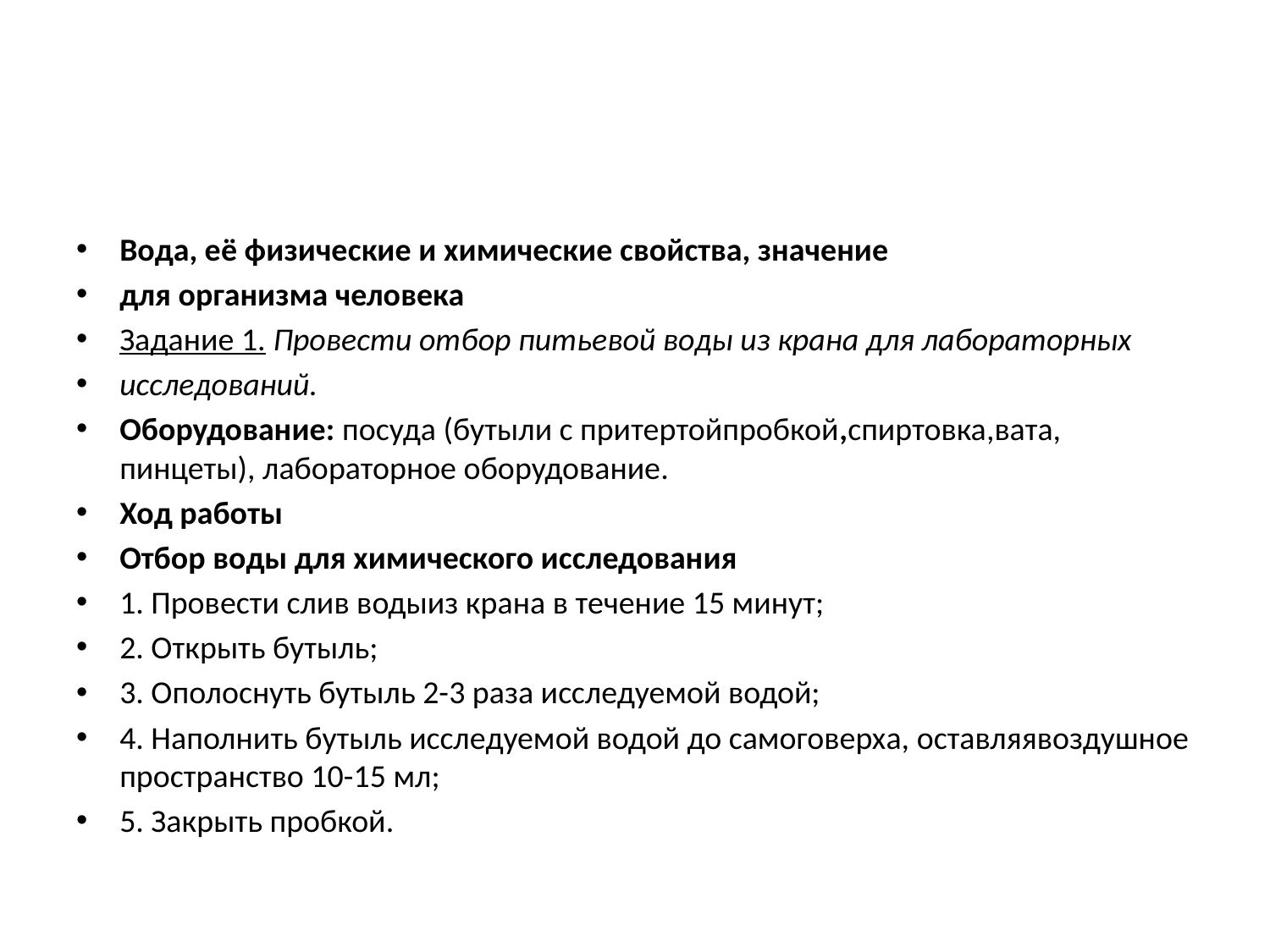

#
Вода, её физические и химические свойства, значение
для организма человека
Задание 1. Провести отбор питьевой воды из крана для лабораторных
исследований.
Оборудование: посуда (бутыли с притертойпробкой,спиртовка,вата, пинцеты), лабораторное оборудование.
Ход работы
Отбор воды для химического исследования
1. Провести слив водыиз крана в течение 15 минут;
2. Открыть бутыль;
3. Ополоснуть бутыль 2-3 раза исследуемой водой;
4. Наполнить бутыль исследуемой водой до самоговерха, оставляявоздушное пространство 10-15 мл;
5. Закрыть пробкой.